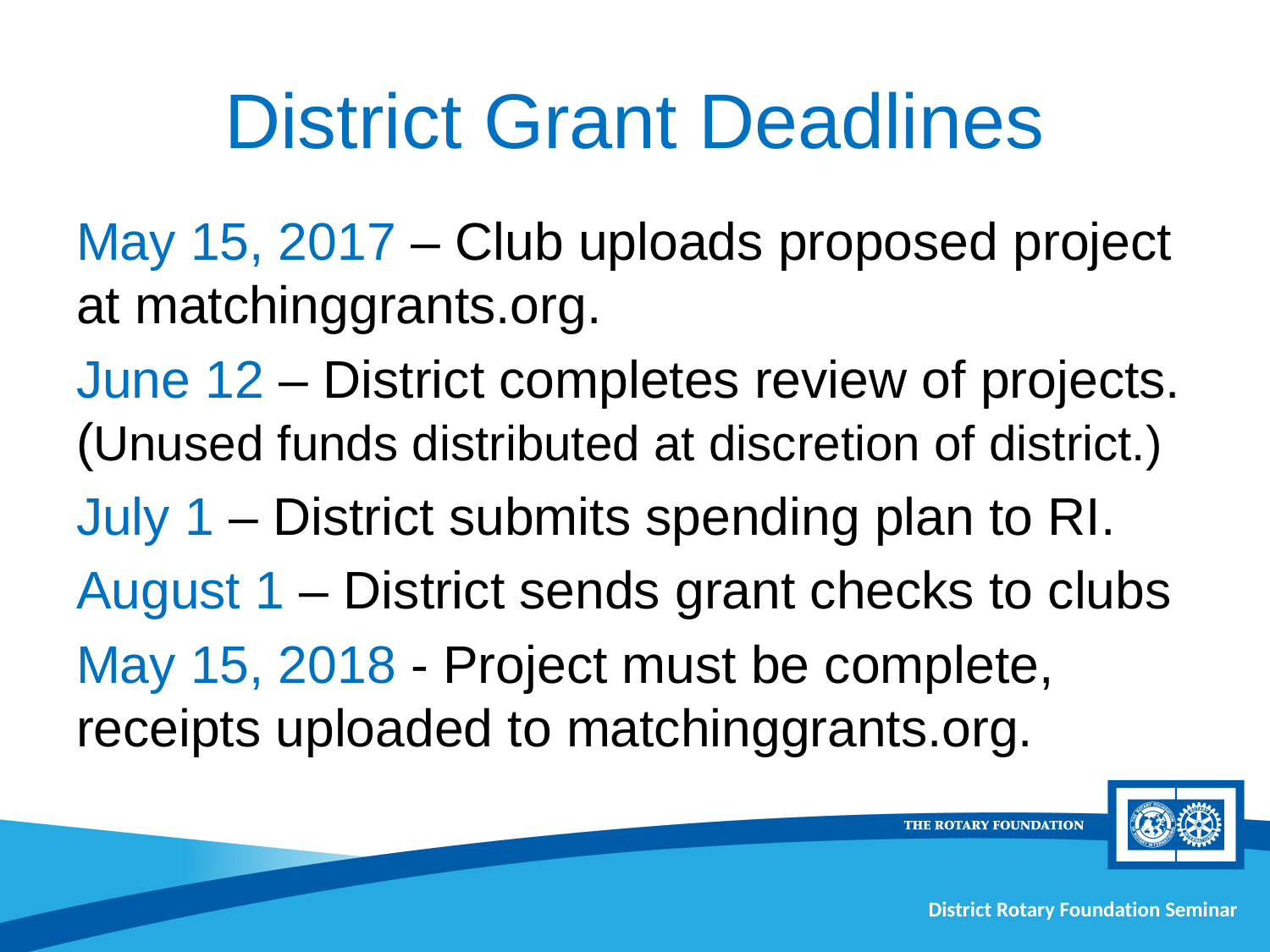

# District Grant Deadlines
May 15, 2017 – Club uploads proposed project at matchinggrants.org.
June 12 – District completes review of projects. (Unused funds distributed at discretion of district.)
July 1 – District submits spending plan to RI.
August 1 – District sends grant checks to clubs
May 15, 2018 - Project must be complete, receipts uploaded to matchinggrants.org.